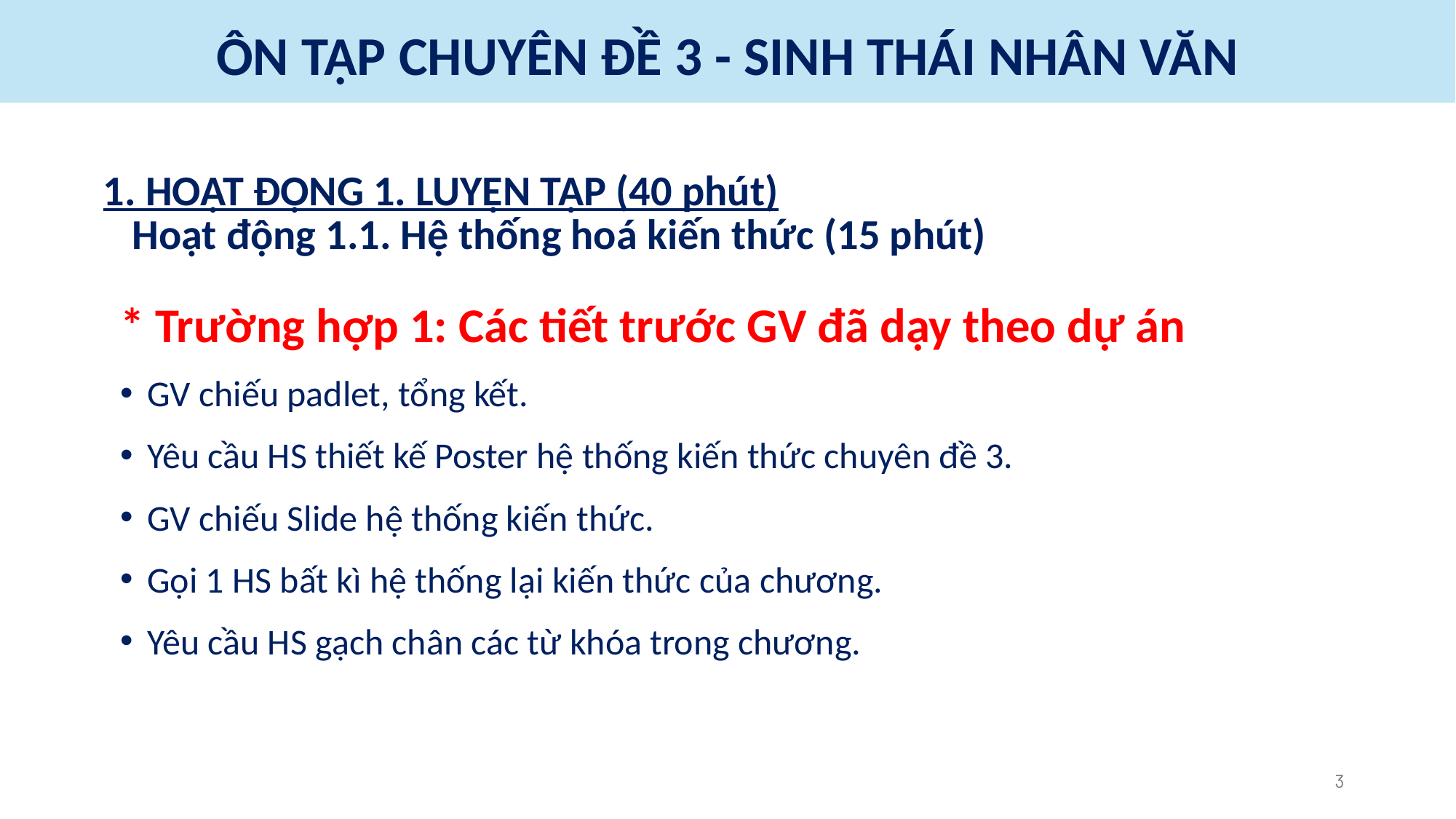

ÔN TẬP CHUYÊN ĐỀ 3 - SINH THÁI NHÂN VĂN
1. HOẠT ĐỘNG 1. LUYỆN TẬP (40 phút)
   Hoạt động 1.1. Hệ thống hoá kiến thức (15 phút)
* Trường hợp 1: Các tiết trước GV đã dạy theo dự án
GV chiếu padlet, tổng kết.
Yêu cầu HS thiết kế Poster hệ thống kiến thức chuyên đề 3.
GV chiếu Slide hệ thống kiến thức.
Gọi 1 HS bất kì hệ thống lại kiến thức của chương.
Yêu cầu HS gạch chân các từ khóa trong chương.
3